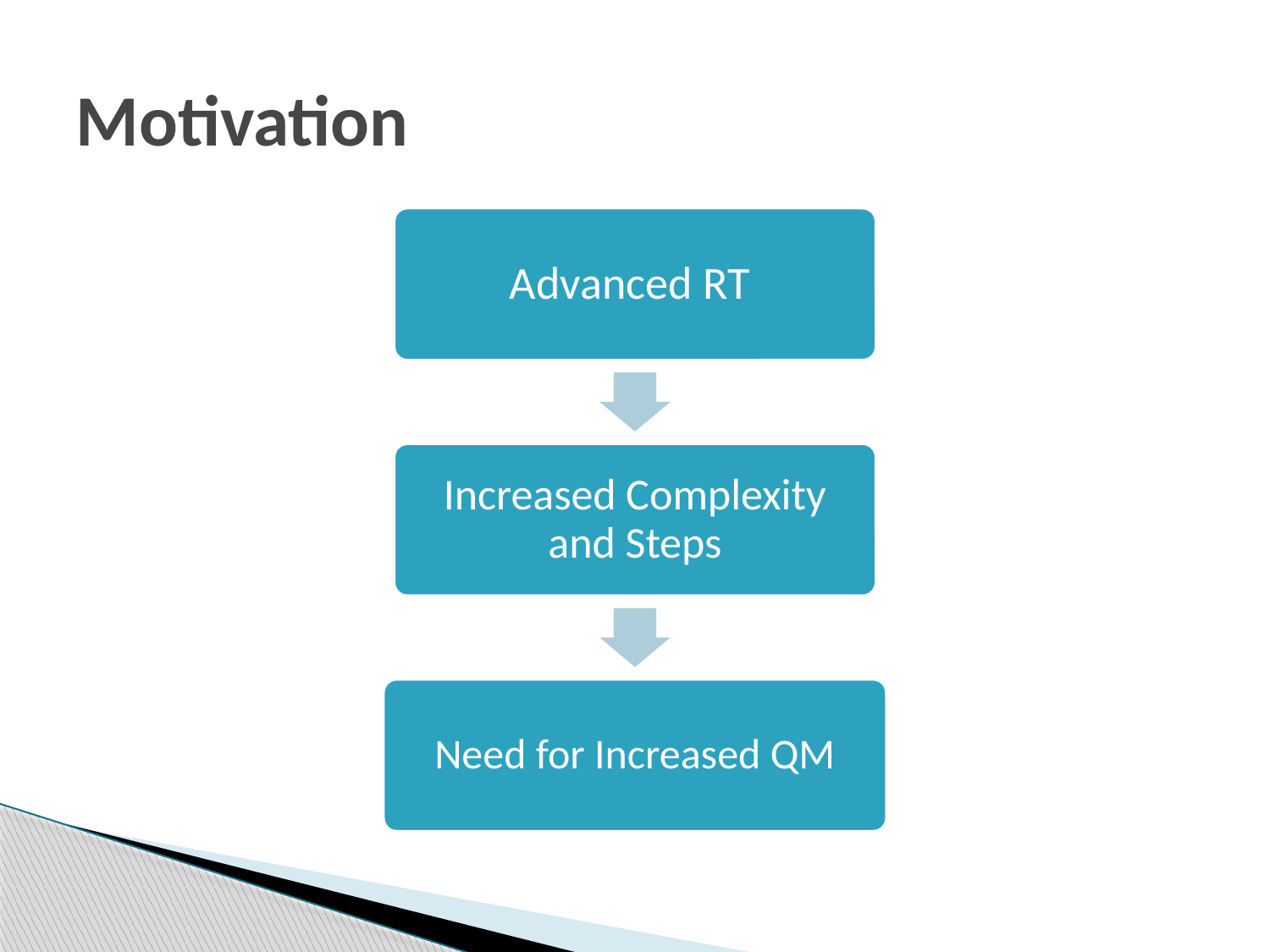

# Motivation
Advanced RT

Increased Complexity and Steps

Need for Increased QM